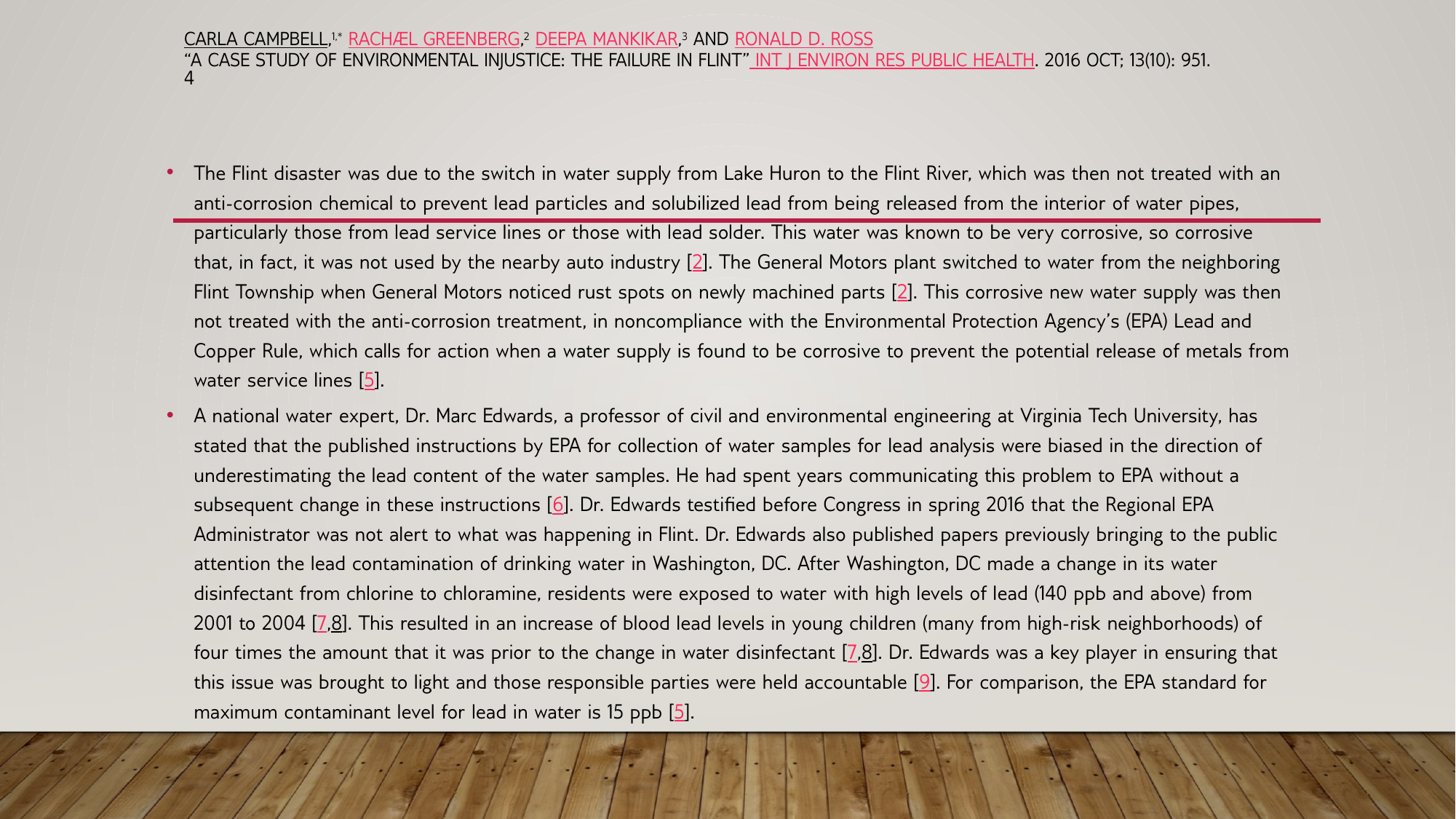

# Carla Campbell,1,* Rachael Greenberg,2 Deepa Mankikar,3 and Ronald D. Ross “A Case Study of Environmental Injustice: The Failure in Flint” Int J Environ Res Public Health. 2016 Oct; 13(10): 951. 4
The Flint disaster was due to the switch in water supply from Lake Huron to the Flint River, which was then not treated with an anti-corrosion chemical to prevent lead particles and solubilized lead from being released from the interior of water pipes, particularly those from lead service lines or those with lead solder. This water was known to be very corrosive, so corrosive that, in fact, it was not used by the nearby auto industry [2]. The General Motors plant switched to water from the neighboring Flint Township when General Motors noticed rust spots on newly machined parts [2]. This corrosive new water supply was then not treated with the anti-corrosion treatment, in noncompliance with the Environmental Protection Agency’s (EPA) Lead and Copper Rule, which calls for action when a water supply is found to be corrosive to prevent the potential release of metals from water service lines [5].
A national water expert, Dr. Marc Edwards, a professor of civil and environmental engineering at Virginia Tech University, has stated that the published instructions by EPA for collection of water samples for lead analysis were biased in the direction of underestimating the lead content of the water samples. He had spent years communicating this problem to EPA without a subsequent change in these instructions [6]. Dr. Edwards testified before Congress in spring 2016 that the Regional EPA Administrator was not alert to what was happening in Flint. Dr. Edwards also published papers previously bringing to the public attention the lead contamination of drinking water in Washington, DC. After Washington, DC made a change in its water disinfectant from chlorine to chloramine, residents were exposed to water with high levels of lead (140 ppb and above) from 2001 to 2004 [7,8]. This resulted in an increase of blood lead levels in young children (many from high-risk neighborhoods) of four times the amount that it was prior to the change in water disinfectant [7,8]. Dr. Edwards was a key player in ensuring that this issue was brought to light and those responsible parties were held accountable [9]. For comparison, the EPA standard for maximum contaminant level for lead in water is 15 ppb [5].